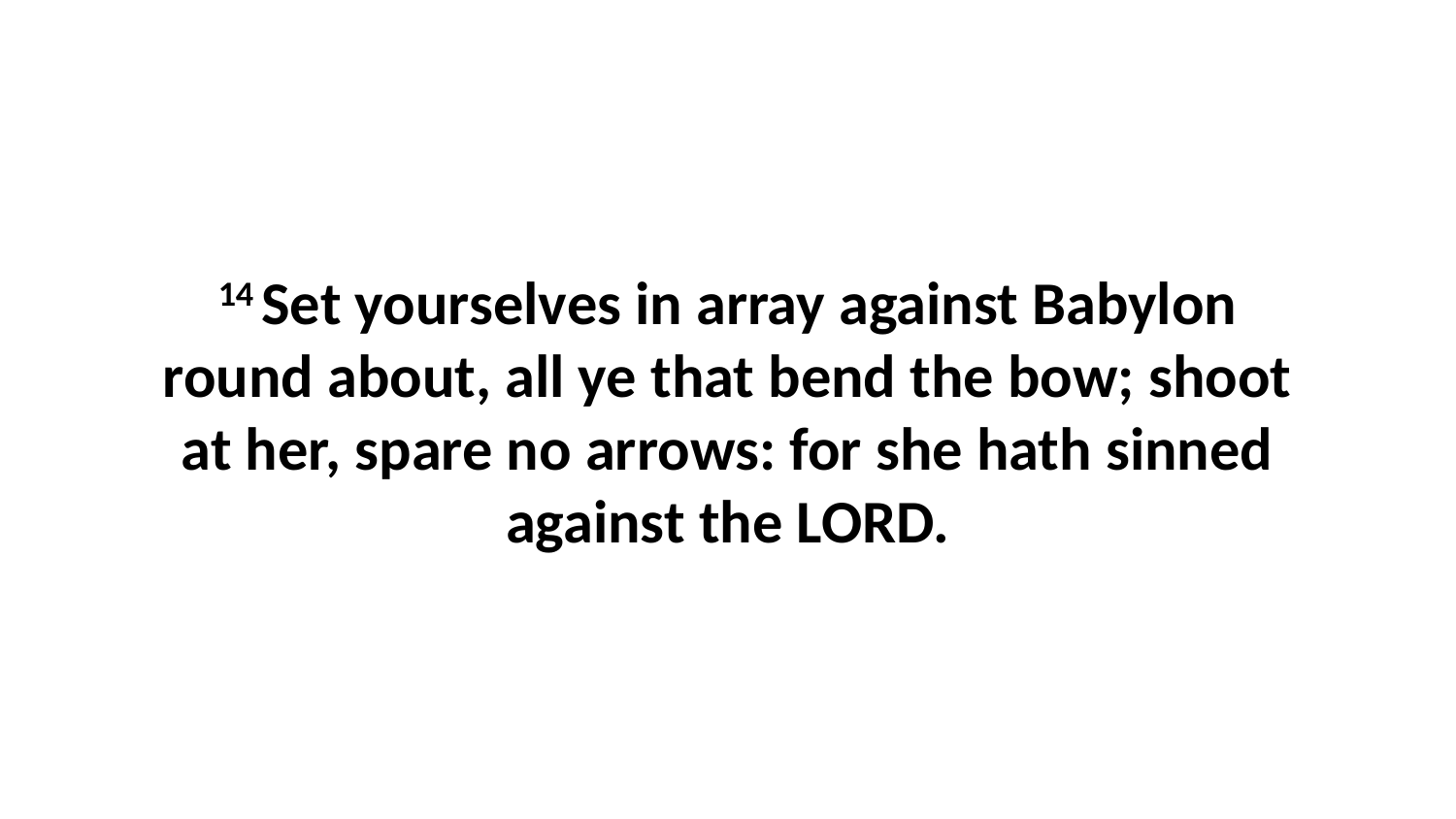

14 Set yourselves in array against Babylon round about, all ye that bend the bow; shoot at her, spare no arrows: for she hath sinned against the LORD.